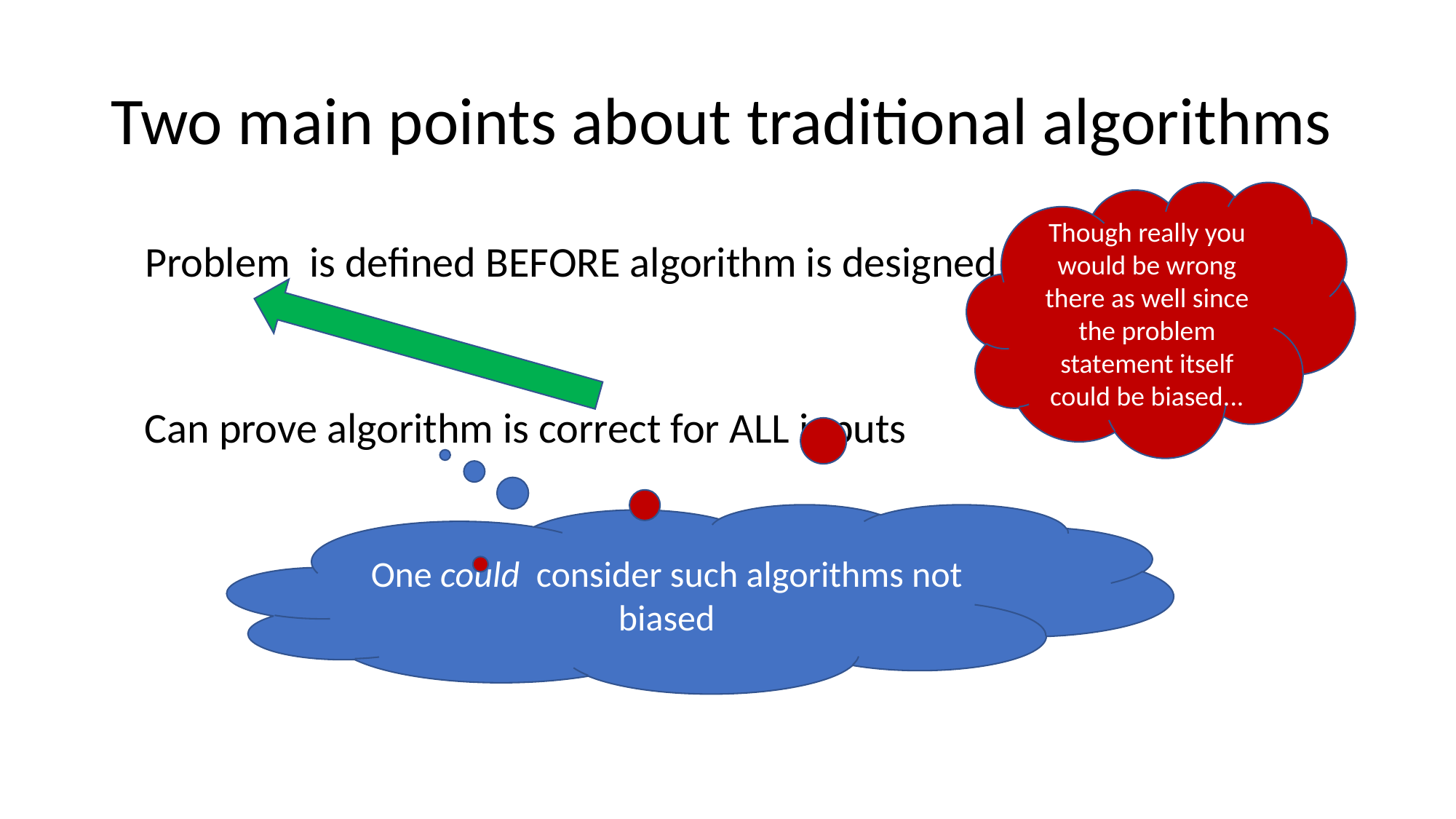

# Two main points about traditional algorithms

Though really you would be wrong there as well since the problem statement itself could be biased...
Problem  is defined BEFORE algorithm is designed
Can prove algorithm is correct for ALL inputs
One could  consider such algorithms not biased